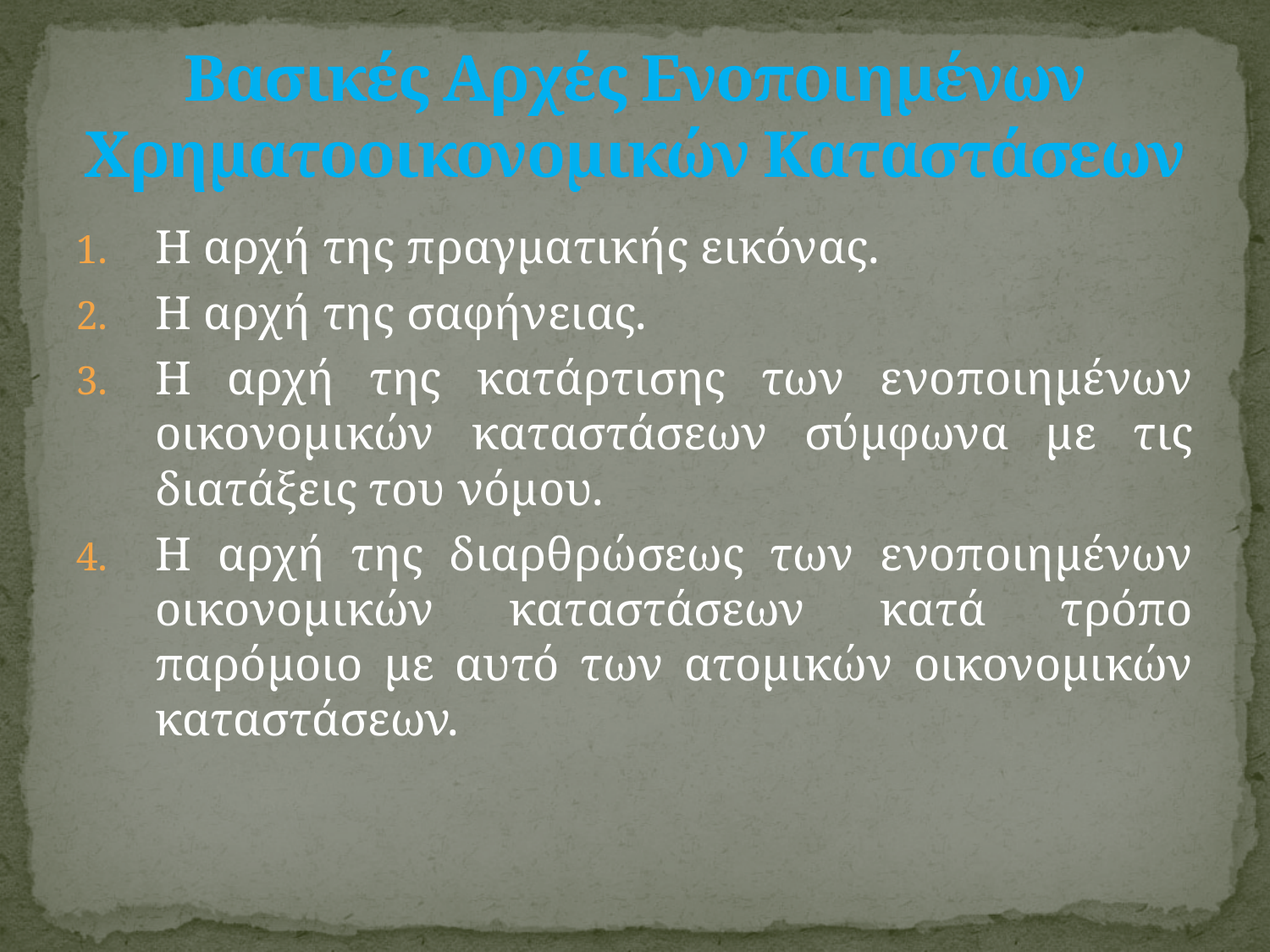

# Βασικές Αρχές Ενοποιημένων Χρηματοοικονομικών Καταστάσεων
Η αρχή της πραγματικής εικόνας.
Η αρχή της σαφήνειας.
Η αρχή της κατάρτισης των ενοποιημένων οικονομικών καταστάσεων σύμφωνα με τις διατάξεις του νόμου.
Η αρχή της διαρθρώσεως των ενοποιημένων οικονομικών καταστάσεων κατά τρόπο παρόμοιο με αυτό των ατομικών οικονομικών καταστάσεων.